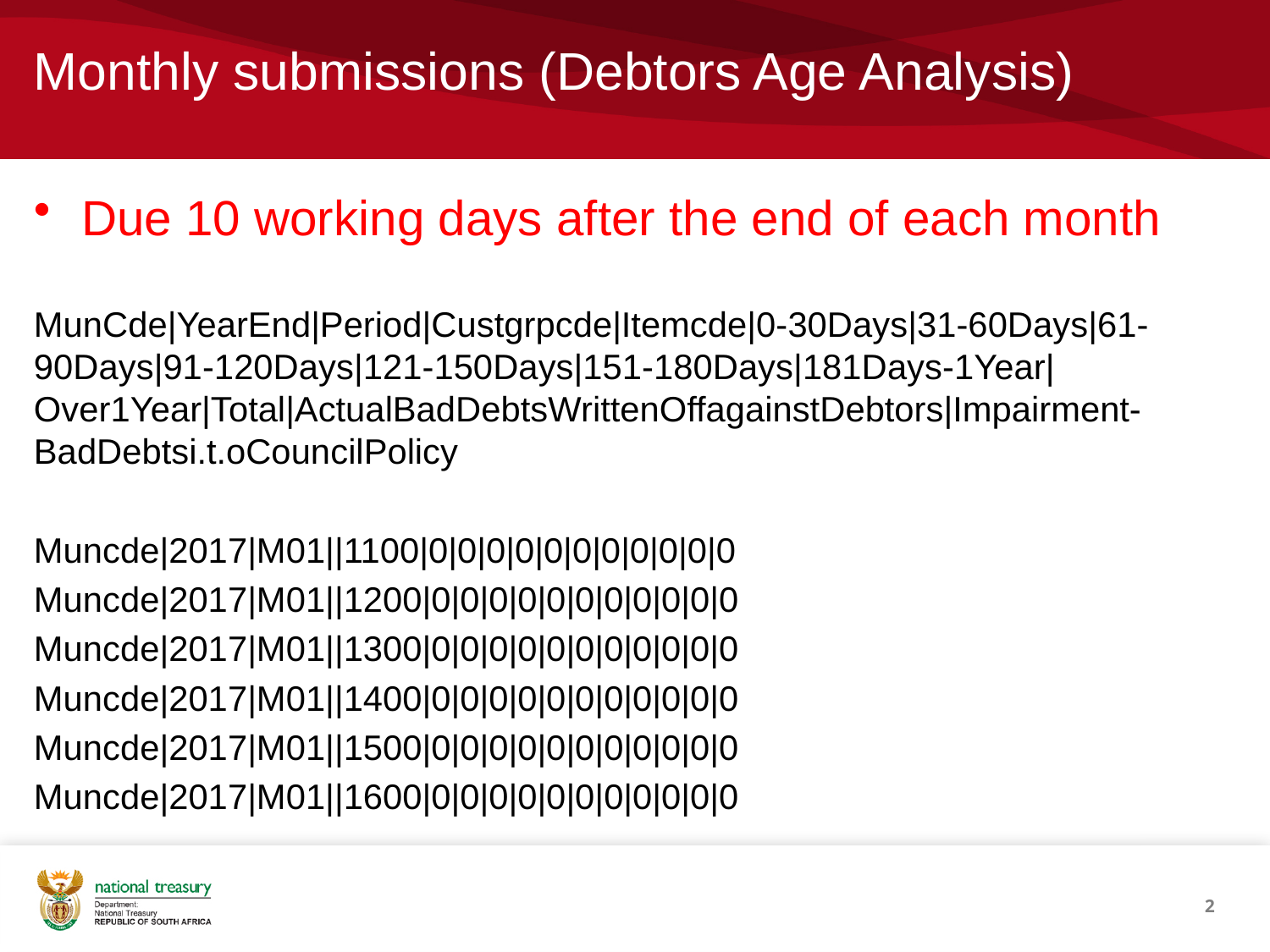

# Monthly submissions (Debtors Age Analysis)
Due 10 working days after the end of each month

MunCde|YearEnd|Period|Custgrpcde|Itemcde|0-30Days|31-60Days|61-90Days|91-120Days|121-150Days|151-180Days|181Days-1Year|Over1Year|Total|ActualBadDebtsWrittenOffagainstDebtors|Impairment-BadDebtsi.t.oCouncilPolicy

Muncde|2017|M01||1100|0|0|0|0|0|0|0|0|0|0|0
Muncde|2017|M01||1200|0|0|0|0|0|0|0|0|0|0|0
Muncde|2017|M01||1300|0|0|0|0|0|0|0|0|0|0|0
Muncde|2017|M01||1400|0|0|0|0|0|0|0|0|0|0|0
Muncde|2017|M01||1500|0|0|0|0|0|0|0|0|0|0|0
Muncde|2017|M01||1600|0|0|0|0|0|0|0|0|0|0|0

2